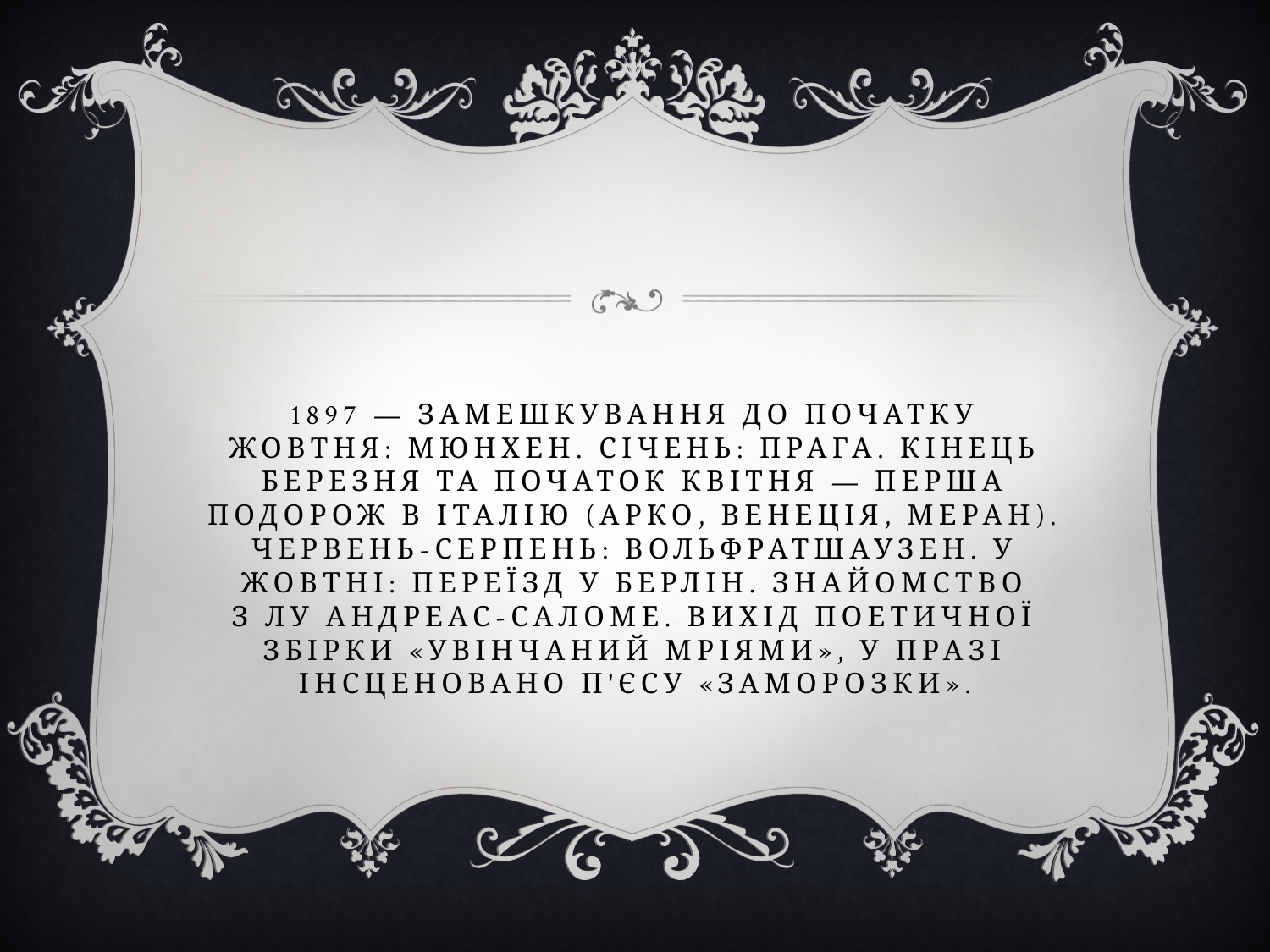

# 1897 — Замешкування до початку жовтня: Мюнхен. Січень: Прага. Кінець березня та початок квітня — перша подорож в Італію (Арко, Венеція, Меран). Червень-серпень: Вольфратшаузен. У жовтні: переїзд у Берлін. Знайомство з Лу Андреас-Саломе. Вихід поетичної збірки «Увінчаний мріями», у Празі інсценовано п'єсу «Заморозки».